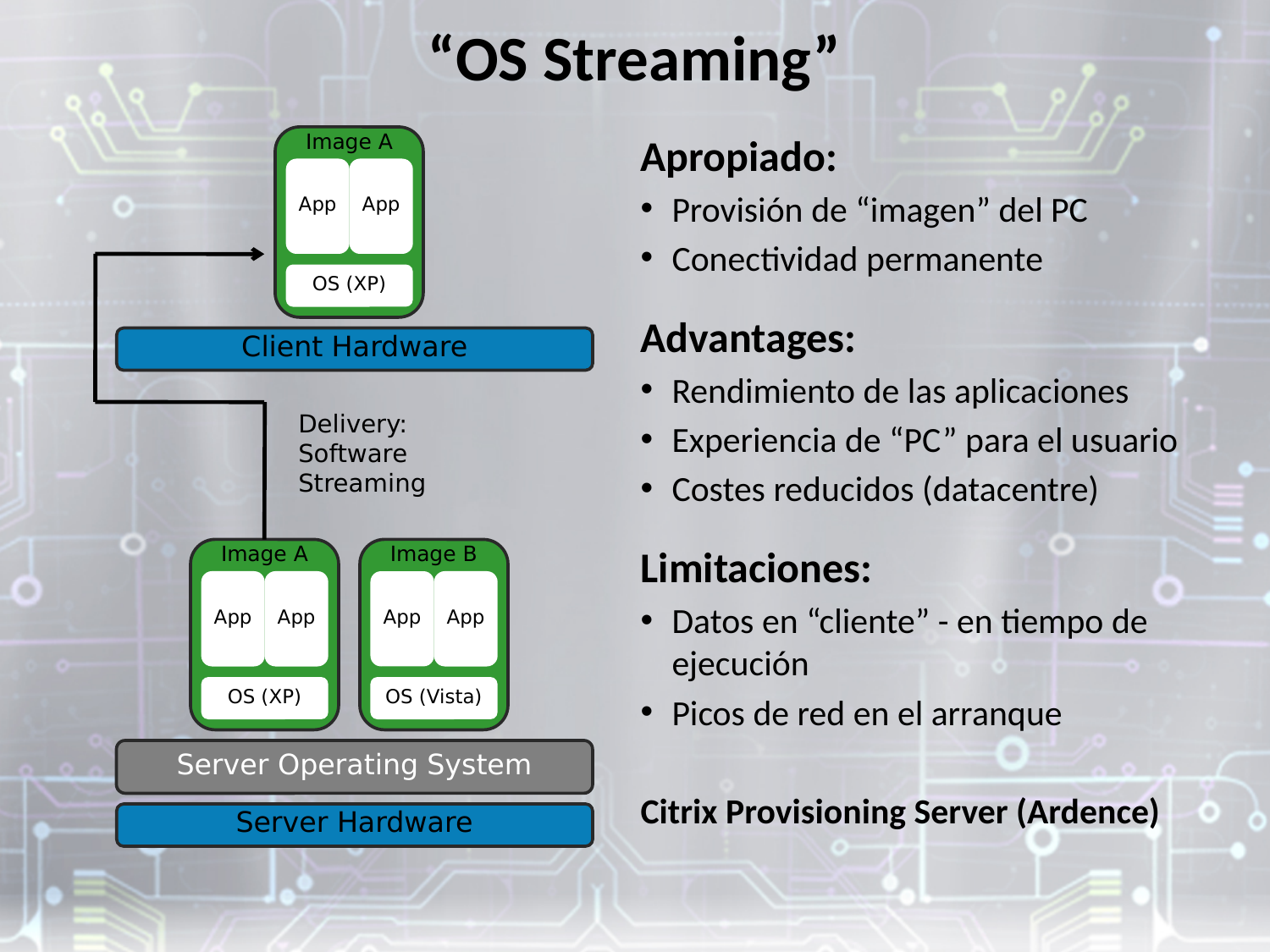

“OS Streaming”
Apropiado:
Provisión de “imagen” del PC
Conectividad permanente
Advantages:
Rendimiento de las aplicaciones
Experiencia de “PC” para el usuario
Costes reducidos (datacentre)
Limitaciones:
Datos en “cliente” - en tiempo de ejecución
Picos de red en el arranque

Citrix Provisioning Server (Ardence)
Image A
App
App
OS (XP)
Client Hardware
Delivery: Software Streaming
Image A
Image B
App
App
App
App
OS (XP)
OS (Vista)
Server Operating System
Server Hardware